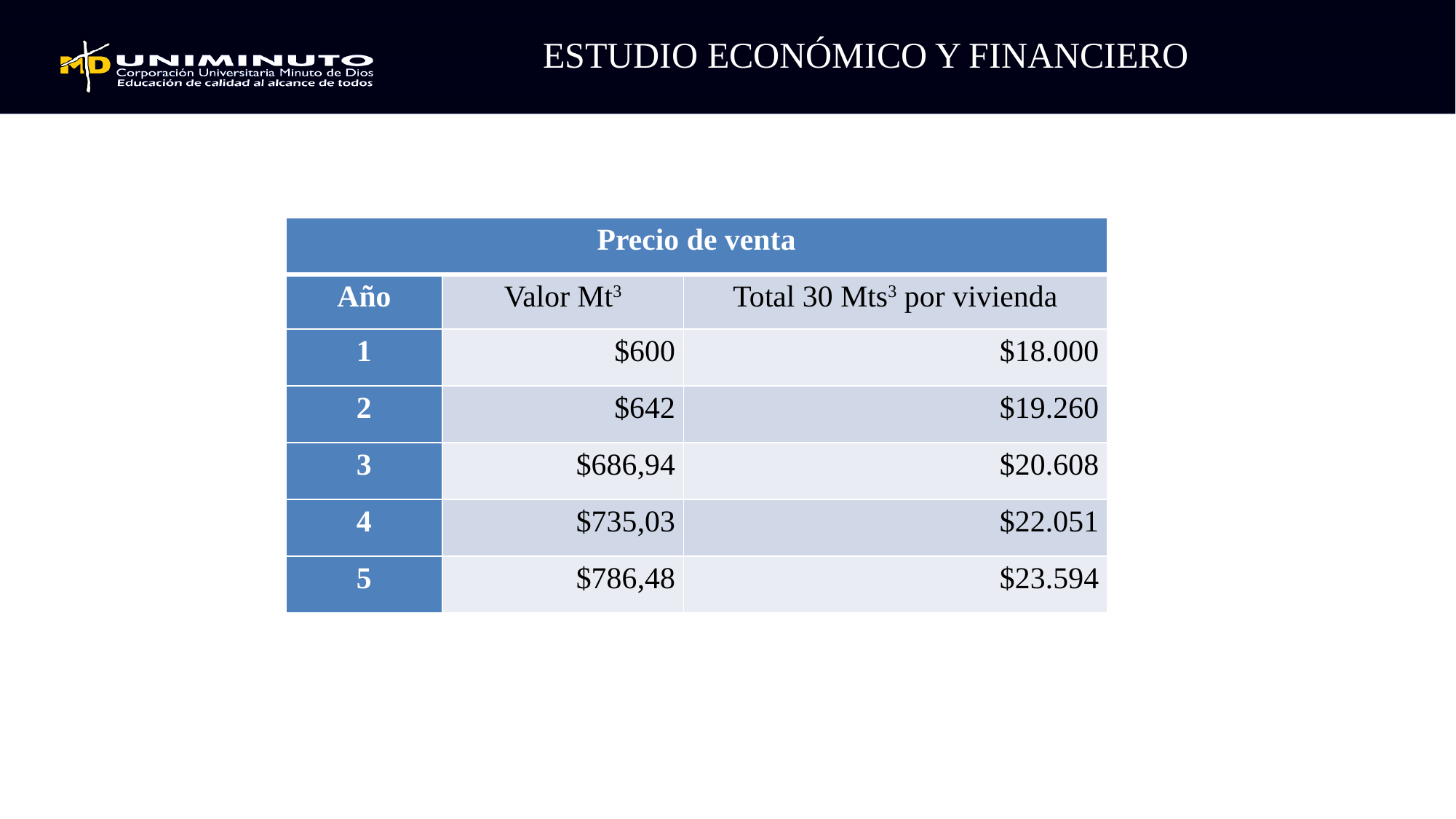

ESTUDIO ECONÓMICO Y FINANCIERO

| Precio de venta |  |  |
| --- | --- | --- |
| Año | Valor Mt3 | Total 30 Mts3 por vivienda |
| 1 | $600 | $18.000 |
| 2 | $642 | $19.260 |
| 3 | $686,94 | $20.608 |
| 4 | $735,03 | $22.051 |
| 5 | $786,48 | $23.594 |